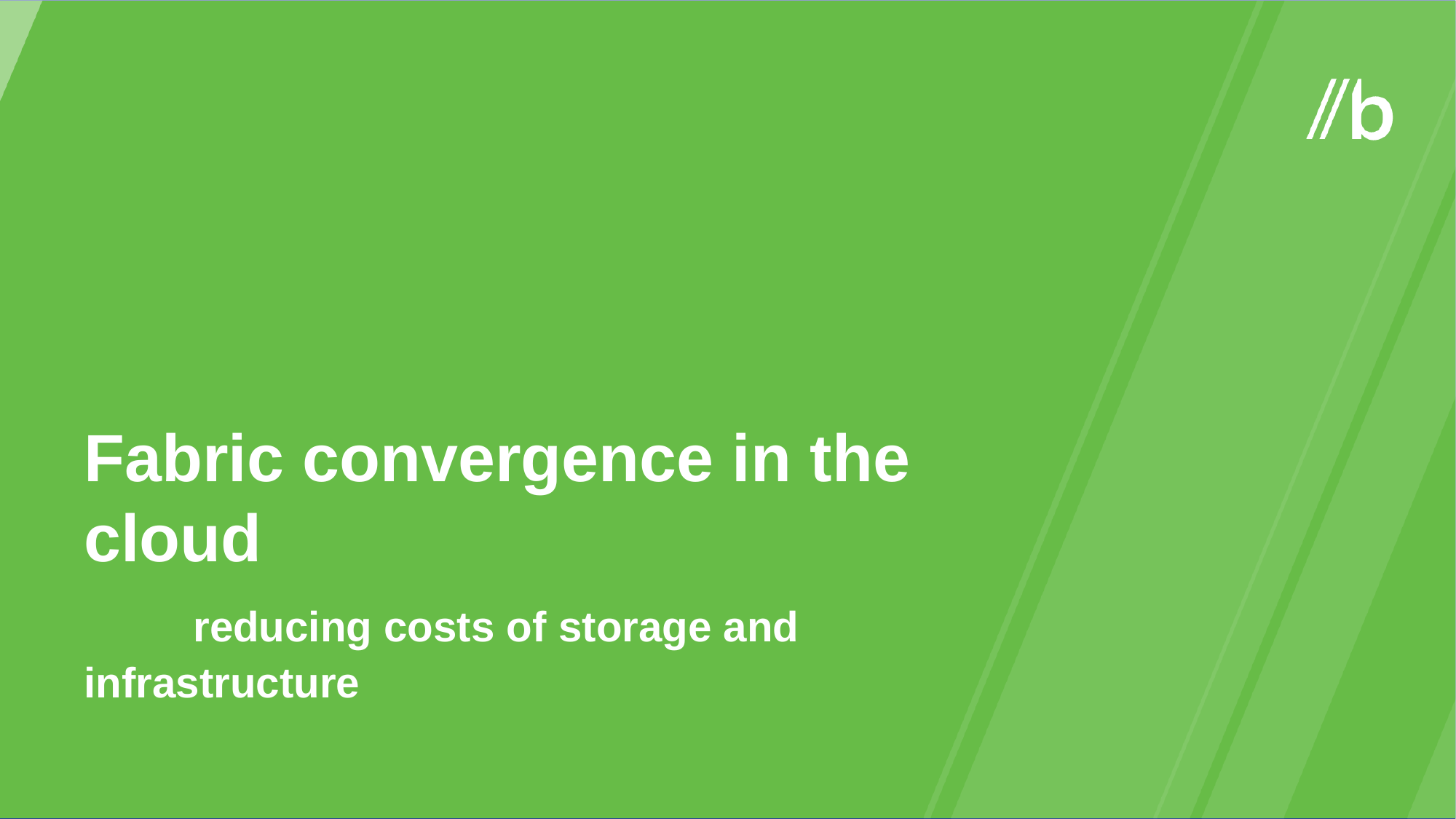

Fabric convergence in the cloud
	reducing costs of storage and infrastructure